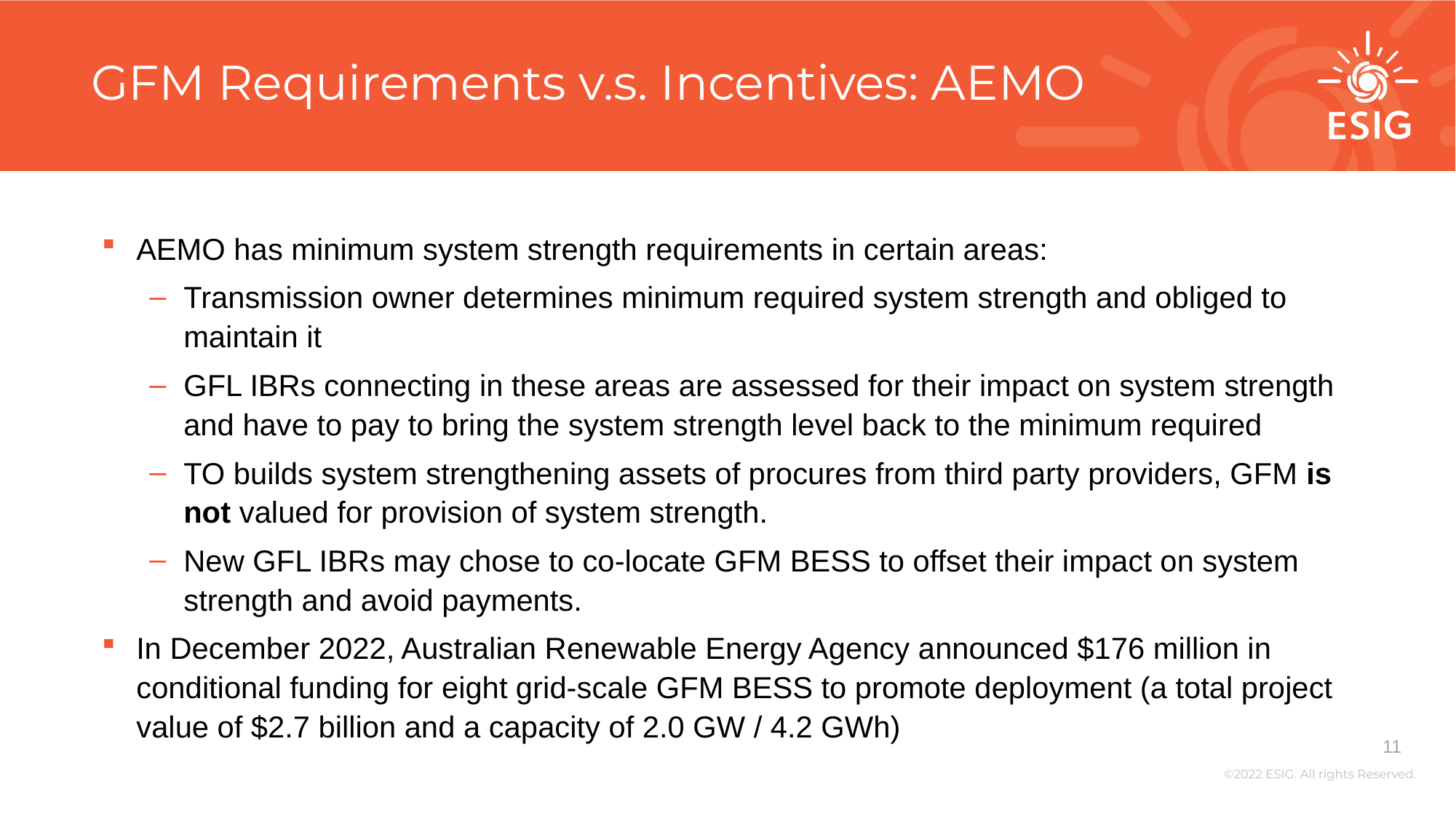

# GFM Requirements v.s. Incentives: AEMO
AEMO has minimum system strength requirements in certain areas:
Transmission owner determines minimum required system strength and obliged to maintain it
GFL IBRs connecting in these areas are assessed for their impact on system strength and have to pay to bring the system strength level back to the minimum required
TO builds system strengthening assets of procures from third party providers, GFM is not valued for provision of system strength.
New GFL IBRs may chose to co-locate GFM BESS to offset their impact on system strength and avoid payments.
In December 2022, Australian Renewable Energy Agency announced $176 million in conditional funding for eight grid-scale GFM BESS to promote deployment (a total project value of $2.7 billion and a capacity of 2.0 GW / 4.2 GWh)